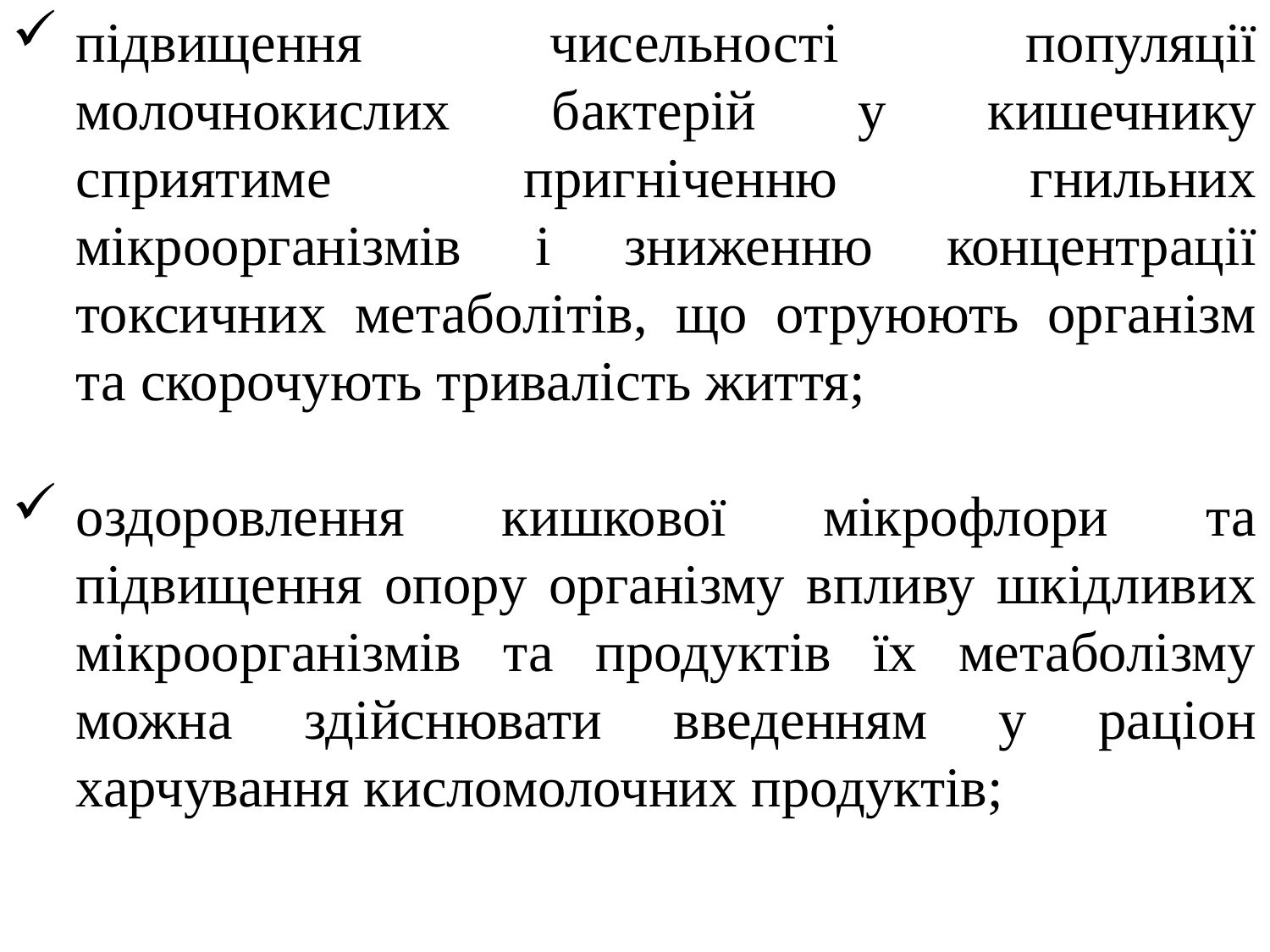

підвищення чисельності популяції молочнокислих бактерій у кишечнику сприятиме пригніченню гнильних мікроорганізмів і зниженню концентрації токсичних метаболітів, що отруюють організм та скорочують тривалість життя;

оздоровлення кишкової мікрофлори та підвищення опору організму впливу шкідливих мікроорганізмів та продуктів їх метаболізму можна здійснювати введенням у раціон харчування кисломолочних продуктів;